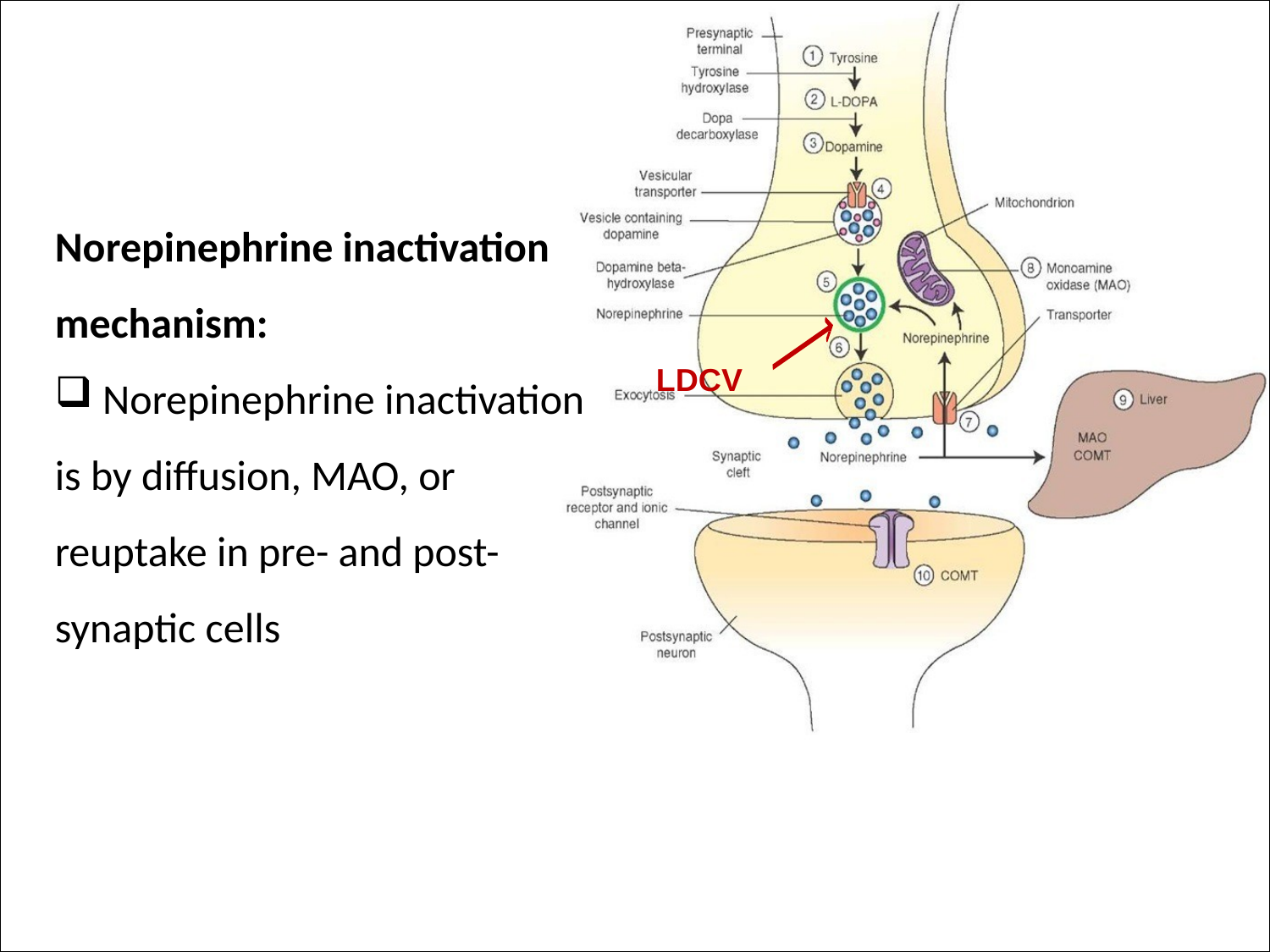

Norepinephrine inactivation mechanism:
 Norepinephrine inactivation is by diffusion, MAO, or reuptake in pre- and post- synaptic cells

# LDCV